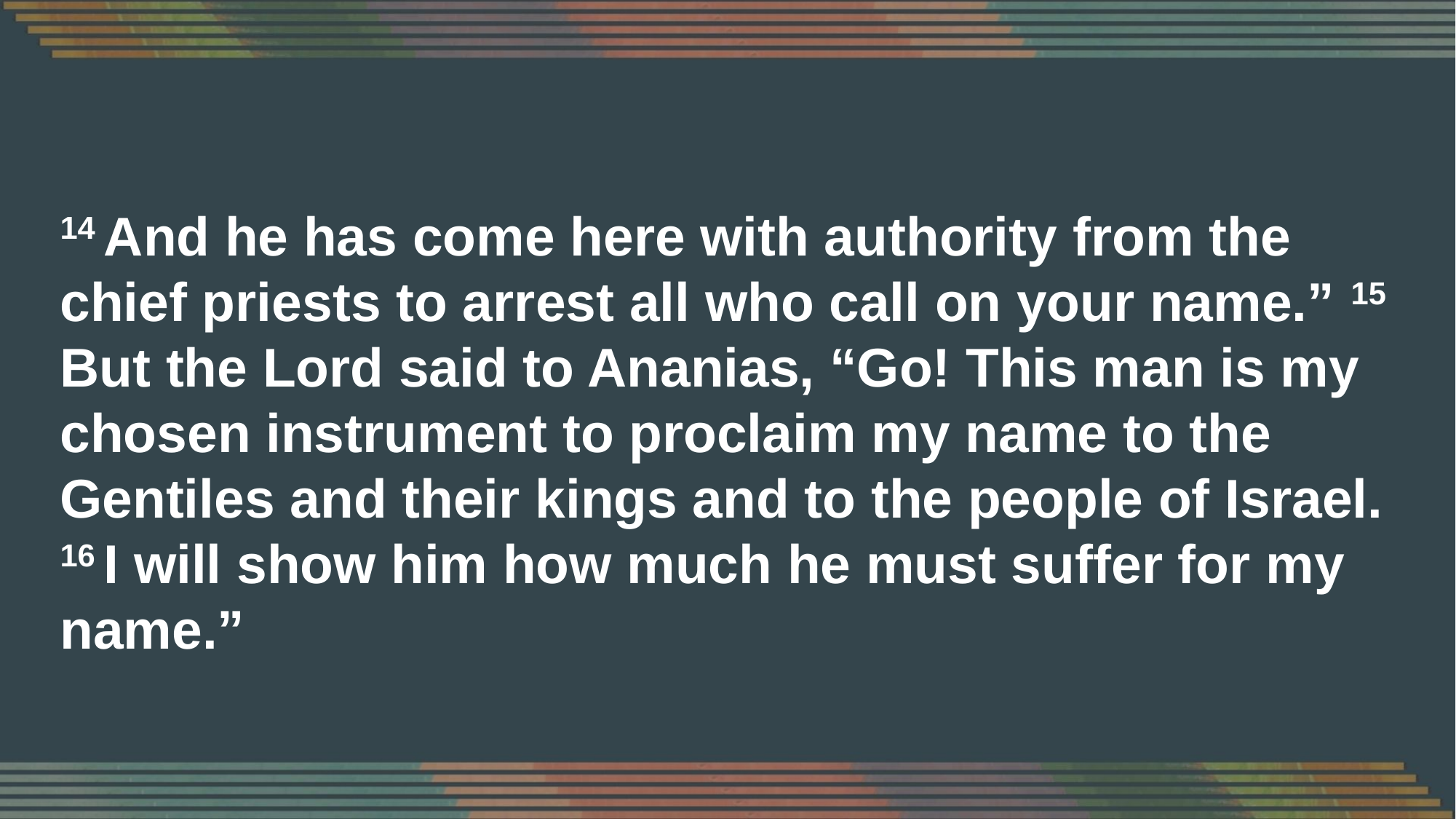

14 And he has come here with authority from the chief priests to arrest all who call on your name.” 15 But the Lord said to Ananias, “Go! This man is my chosen instrument to proclaim my name to the Gentiles and their kings and to the people of Israel. 16 I will show him how much he must suffer for my name.”